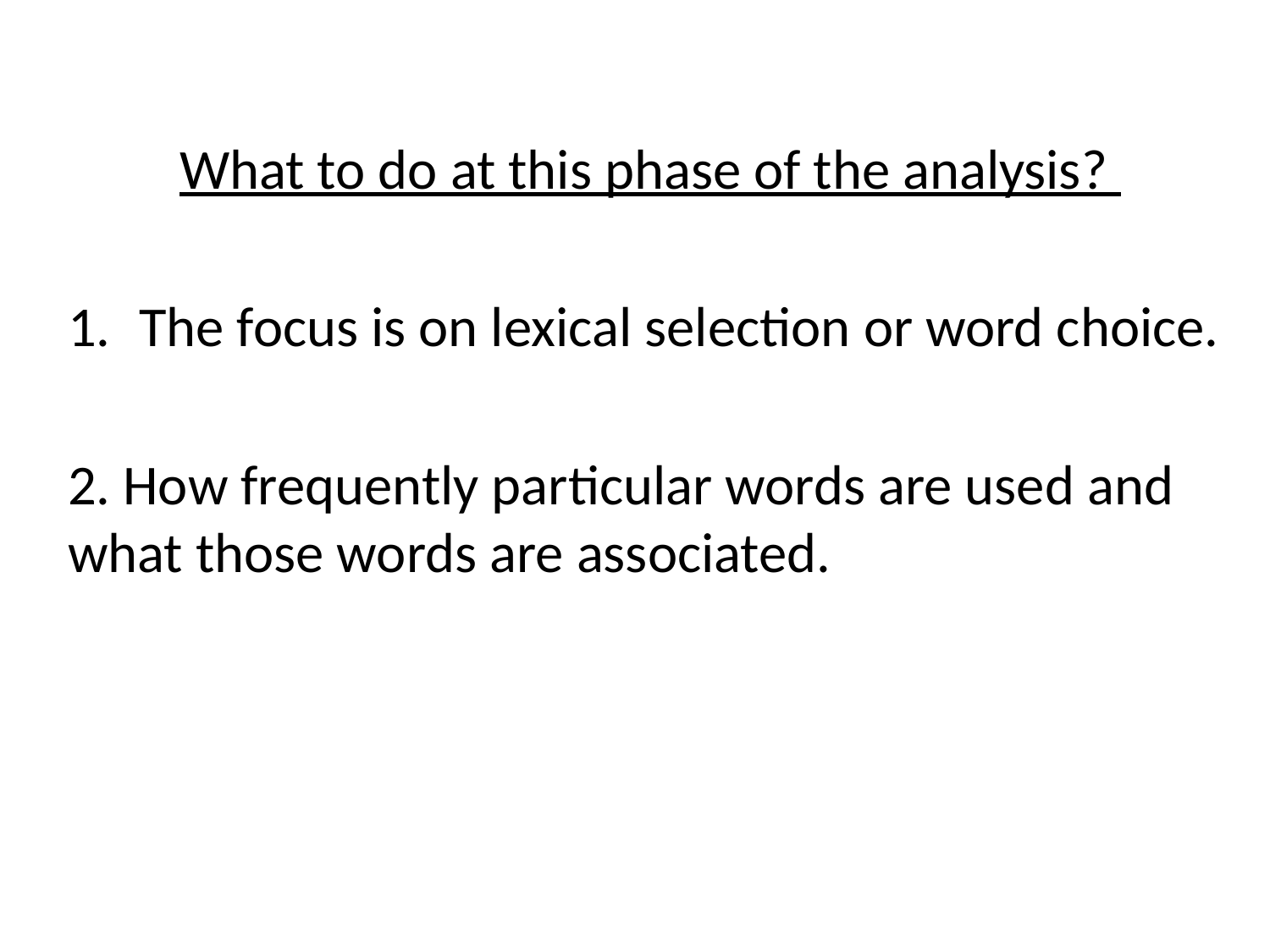

What to do at this phase of the analysis?

The focus is on lexical selection or word choice.

2. How frequently particular words are used and what those words are associated.